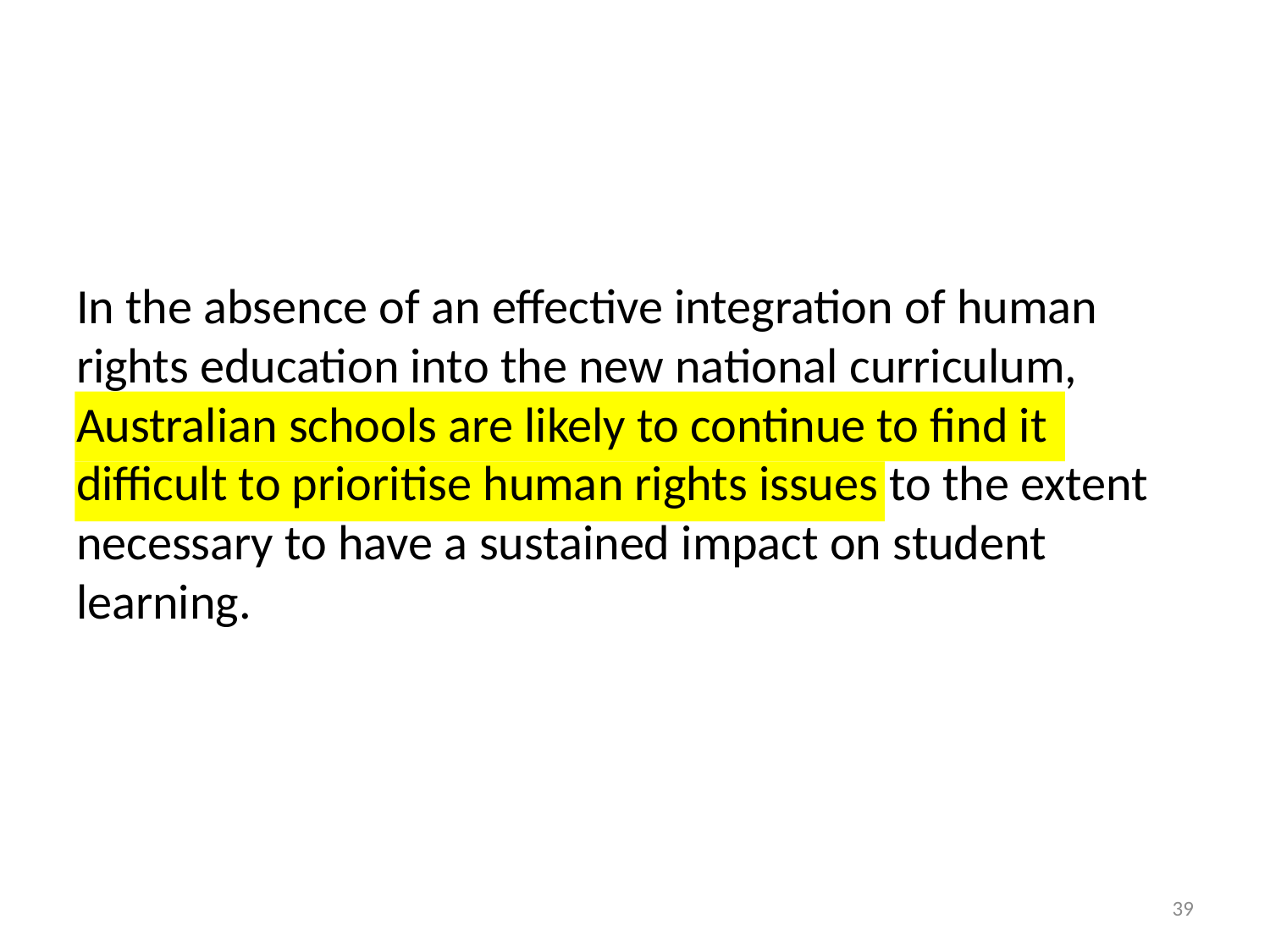

In the absence of an effective integration of human rights education into the new national curriculum, Australian schools are likely to continue to find it difficult to prioritise human rights issues to the extent necessary to have a sustained impact on student learning.

39